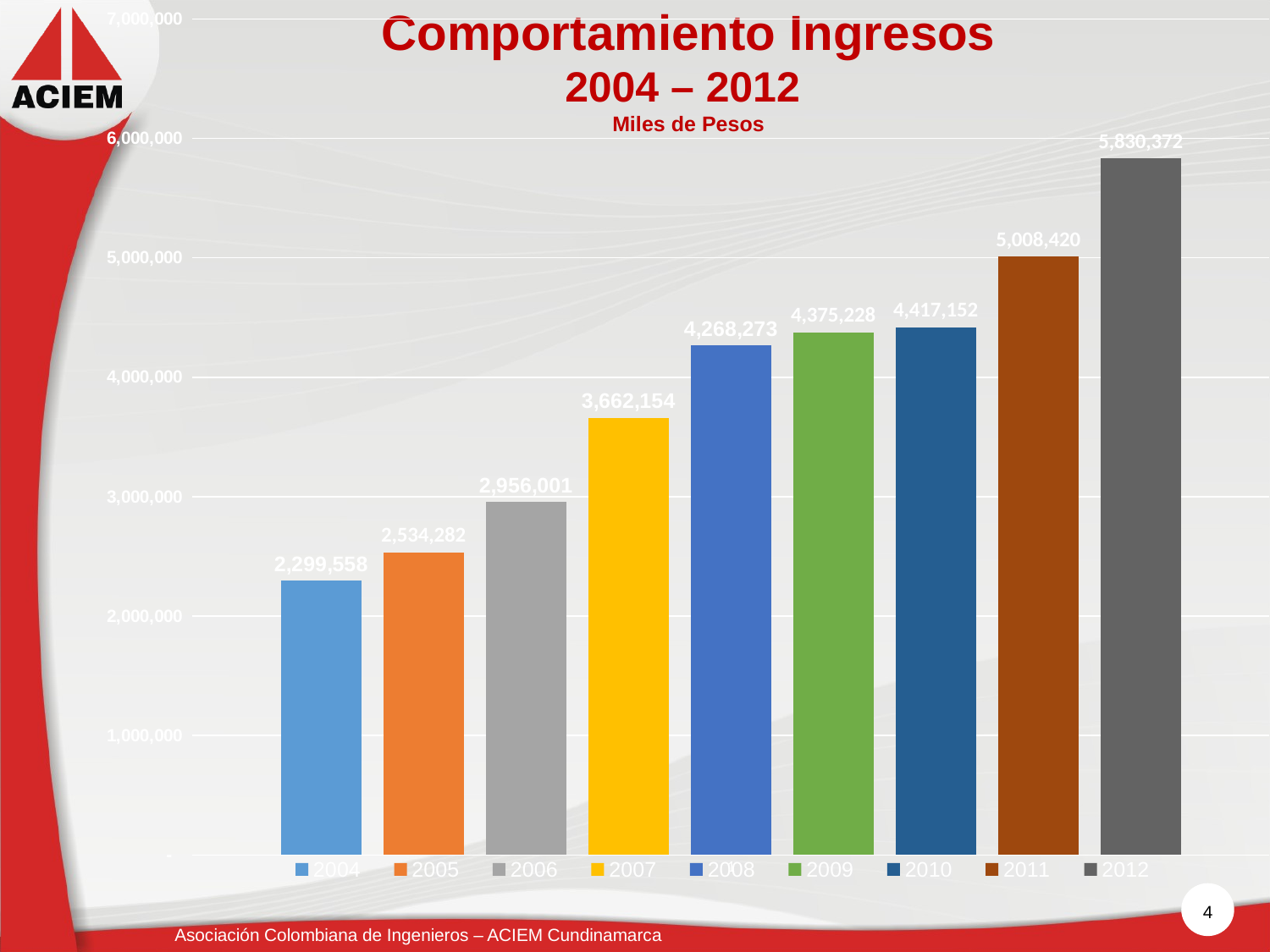

### Chart

| Category | 2004 | 2005 | 2006 | 2007 | 2008 | 2009 | 2010 | 2011 | 2012 |
|---|---|---|---|---|---|---|---|---|---|
# Comportamiento Ingresos
2004 – 2012
Miles de Pesos
4
Asociación Colombiana de Ingenieros – ACIEM Cundinamarca